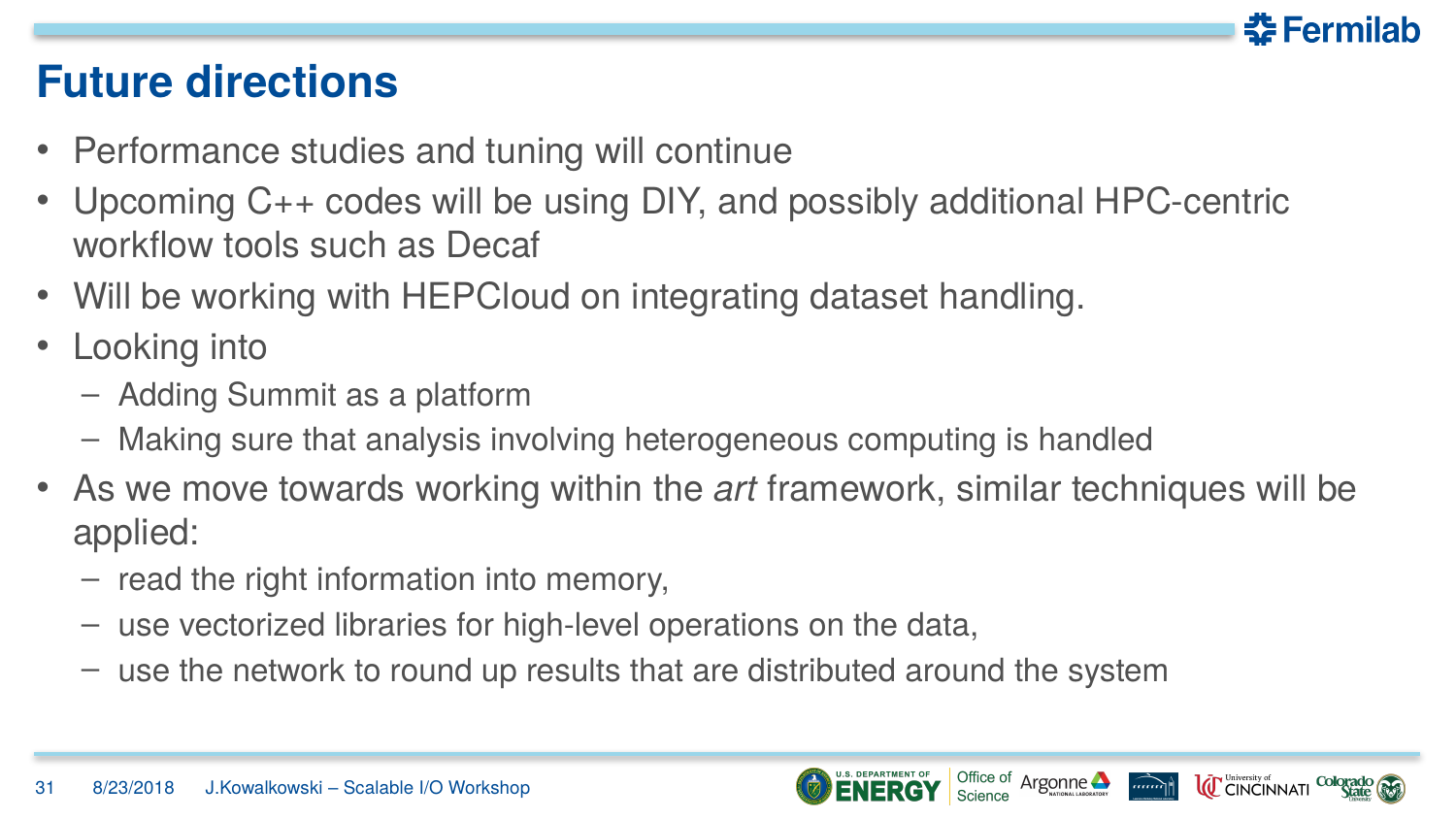

# Future directions
Performance studies and tuning will continue
Upcoming C++ codes will be using DIY, and possibly additional HPC-centric workflow tools such as Decaf
Will be working with HEPCloud on integrating dataset handling.
Looking into
Adding Summit as a platform
Making sure that analysis involving heterogeneous computing is handled
As we move towards working within the art framework, similar techniques will be applied:
read the right information into memory,
use vectorized libraries for high-level operations on the data,
use the network to round up results that are distributed around the system
31
8/23/2018
J.Kowalkowski – Scalable I/O Workshop